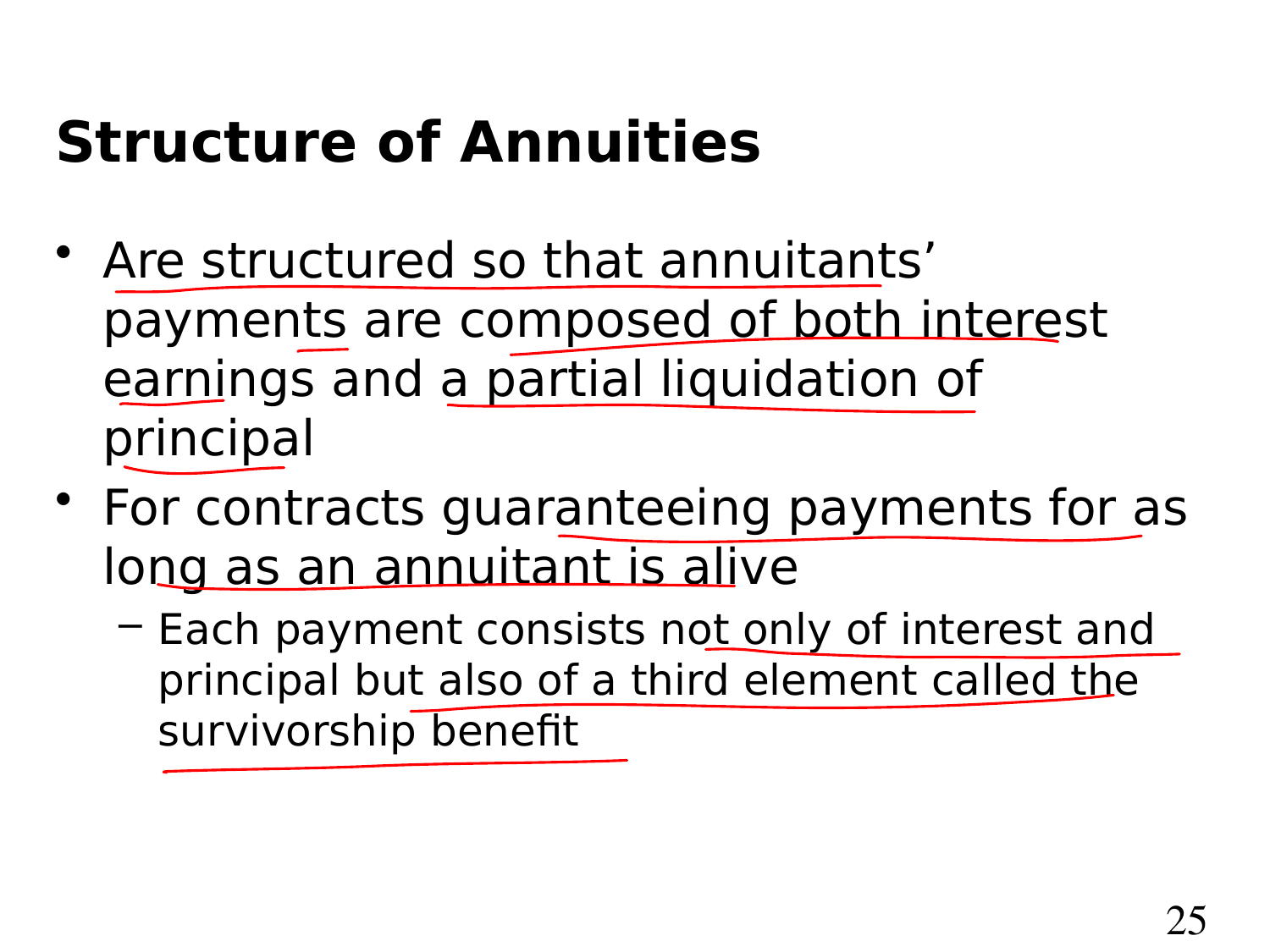

# Structure of Annuities
Are structured so that annuitants’ payments are composed of both interest earnings and a partial liquidation of principal
For contracts guaranteeing payments for as long as an annuitant is alive
Each payment consists not only of interest and principal but also of a third element called the survivorship benefit
25